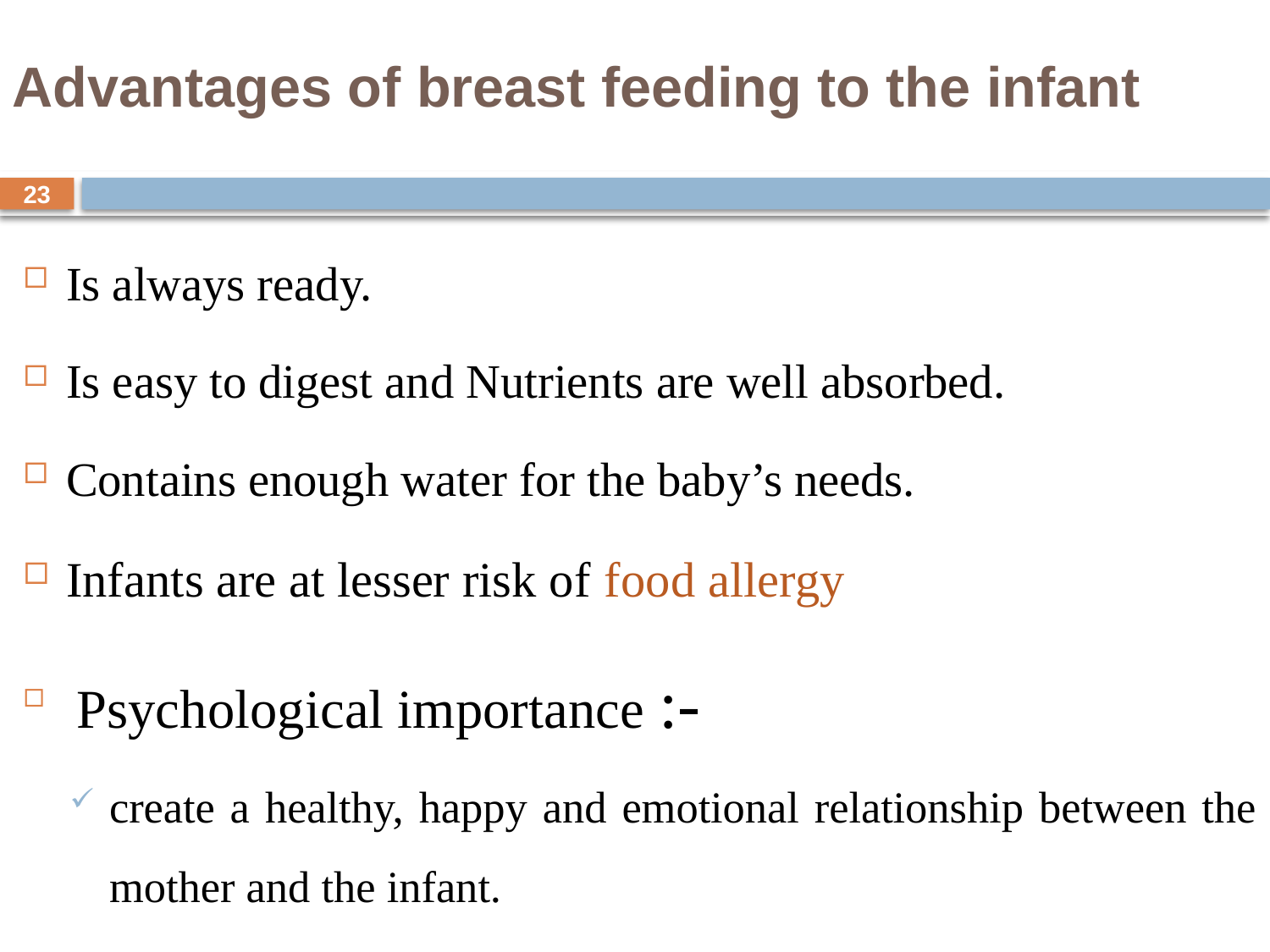

# Advantages of breast feeding to the infant
23
Is always ready.
Is easy to digest and Nutrients are well absorbed.
Contains enough water for the baby’s needs.
Infants are at lesser risk of food allergy
 Psychological importance :-
create a healthy, happy and emotional relationship between the mother and the infant.